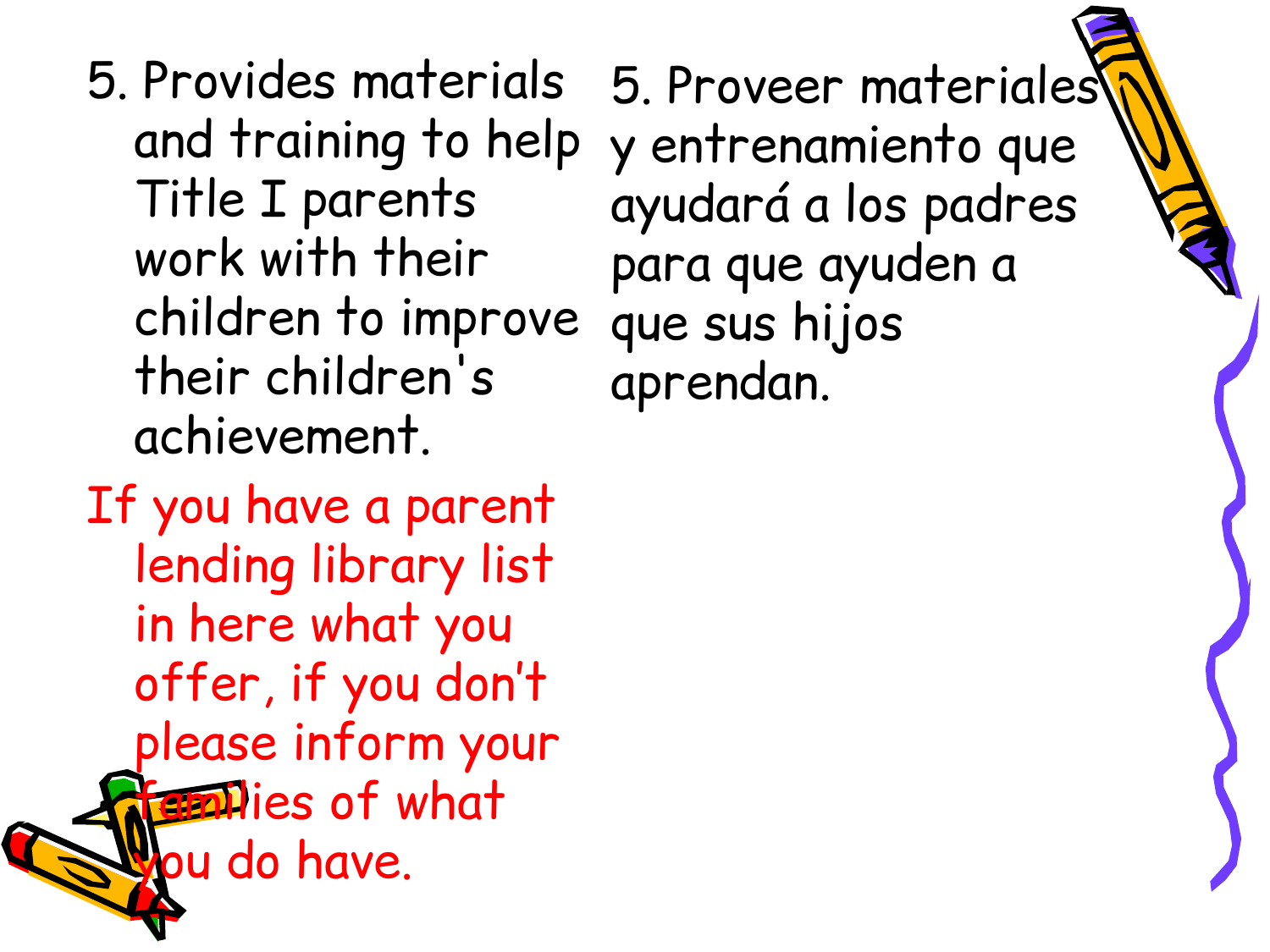

5. Provides materials and training to help Title I parents work with their children to improve their children's achievement.
If you have a parent lending library list in here what you offer, if you don’t please inform your families of what you do have.
5. Proveer materiales y entrenamiento que ayudará a los padres para que ayuden a que sus hijos aprendan.